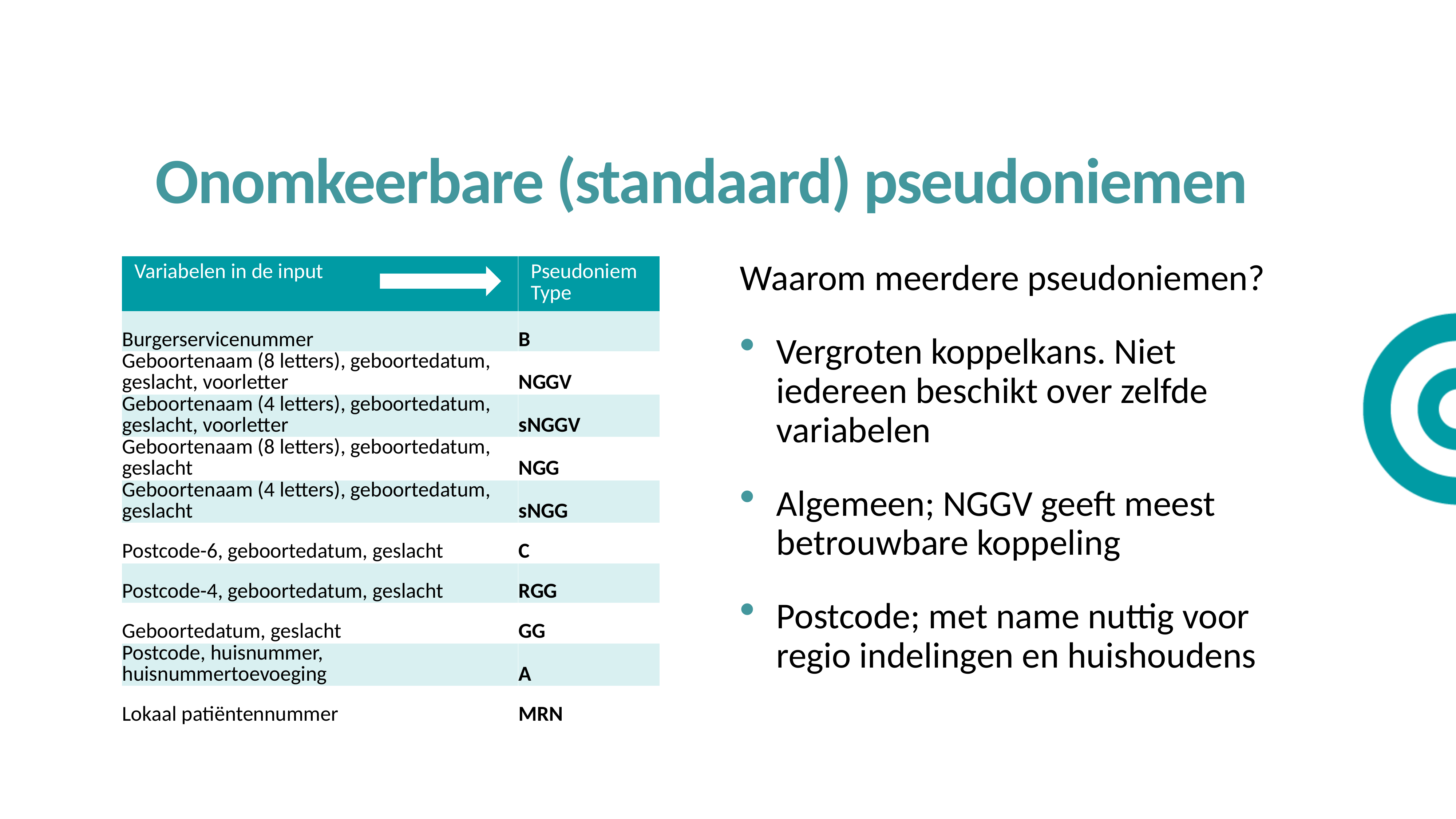

Onomkeerbare (standaard) pseudoniemen

| Variabelen in de input | Pseudoniem Type |
| --- | --- |
| Burgerservicenummer | B |
| Geboortenaam (8 letters), geboortedatum, geslacht, voorletter | NGGV |
| Geboortenaam (4 letters), geboortedatum, geslacht, voorletter | sNGGV |
| Geboortenaam (8 letters), geboortedatum, geslacht | NGG |
| Geboortenaam (4 letters), geboortedatum, geslacht | sNGG |
| Postcode-6, geboortedatum, geslacht | C |
| Postcode-4, geboortedatum, geslacht | RGG |
| Geboortedatum, geslacht | GG |
| Postcode, huisnummer, huisnummertoevoeging | A |
| Lokaal patiëntennummer | MRN |
Waarom meerdere pseudoniemen?
Vergroten koppelkans. Niet iedereen beschikt over zelfde variabelen
Algemeen; NGGV geeft meest betrouwbare koppeling
Postcode; met name nuttig voor regio indelingen en huishoudens